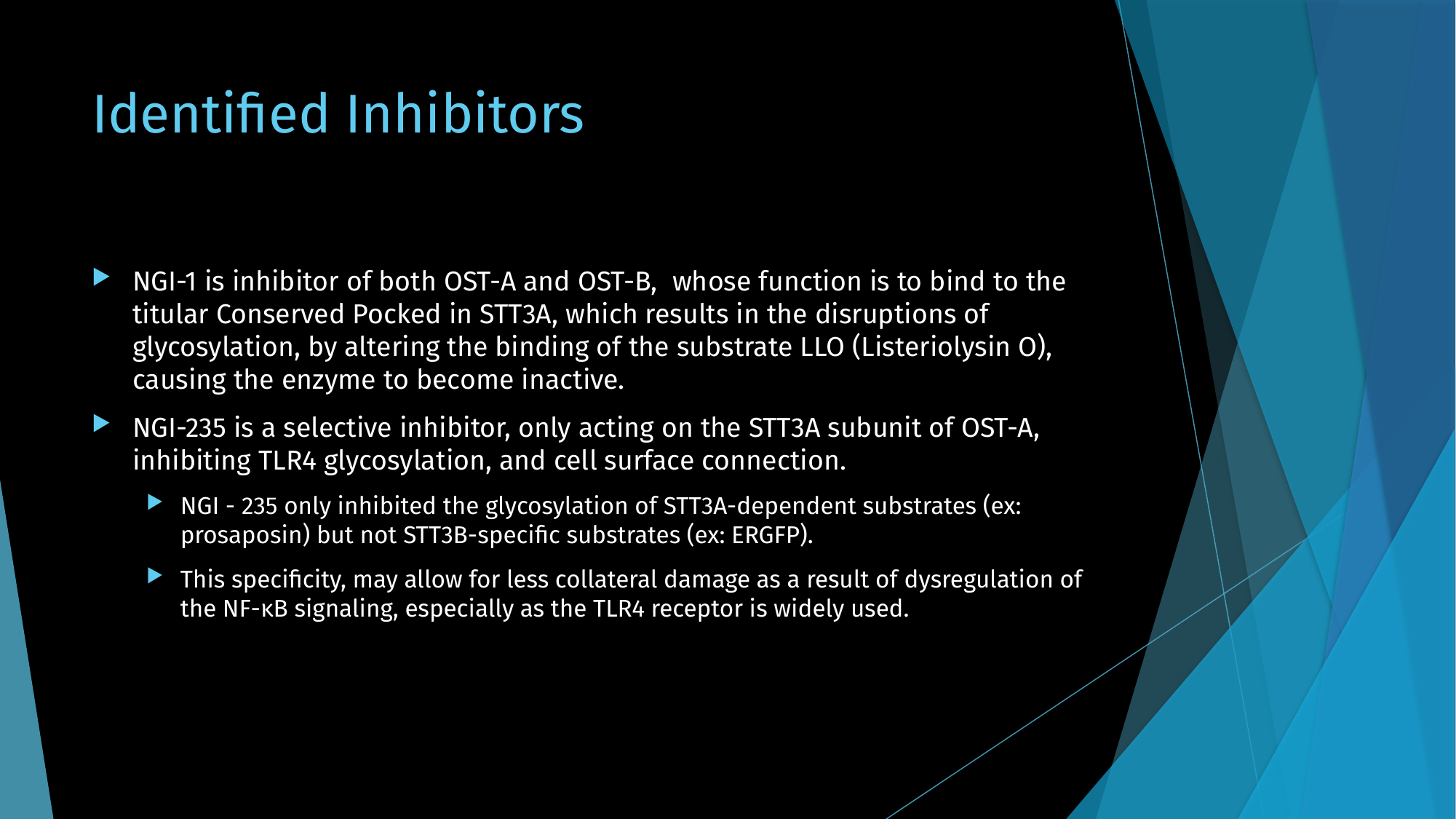

# Identified Inhibitors
NGI-1 is inhibitor of both OST-A and OST-B,  whose function is to bind to the titular Conserved Pocked in STT3A, which results in the disruptions of glycosylation, by altering the binding of the substrate LLO (Listeriolysin O), causing the enzyme to become inactive.
NGI-235 is a selective inhibitor, only acting on the STT3A subunit of OST-A, inhibiting TLR4 glycosylation, and cell surface connection.
NGI - 235 only inhibited the glycosylation of STT3A-dependent substrates (ex: prosaposin) but not STT3B-specific substrates (ex: ERGFP).
This specificity, may allow for less collateral damage as a result of dysregulation of the NF-κB signaling, especially as the TLR4 receptor is widely used.